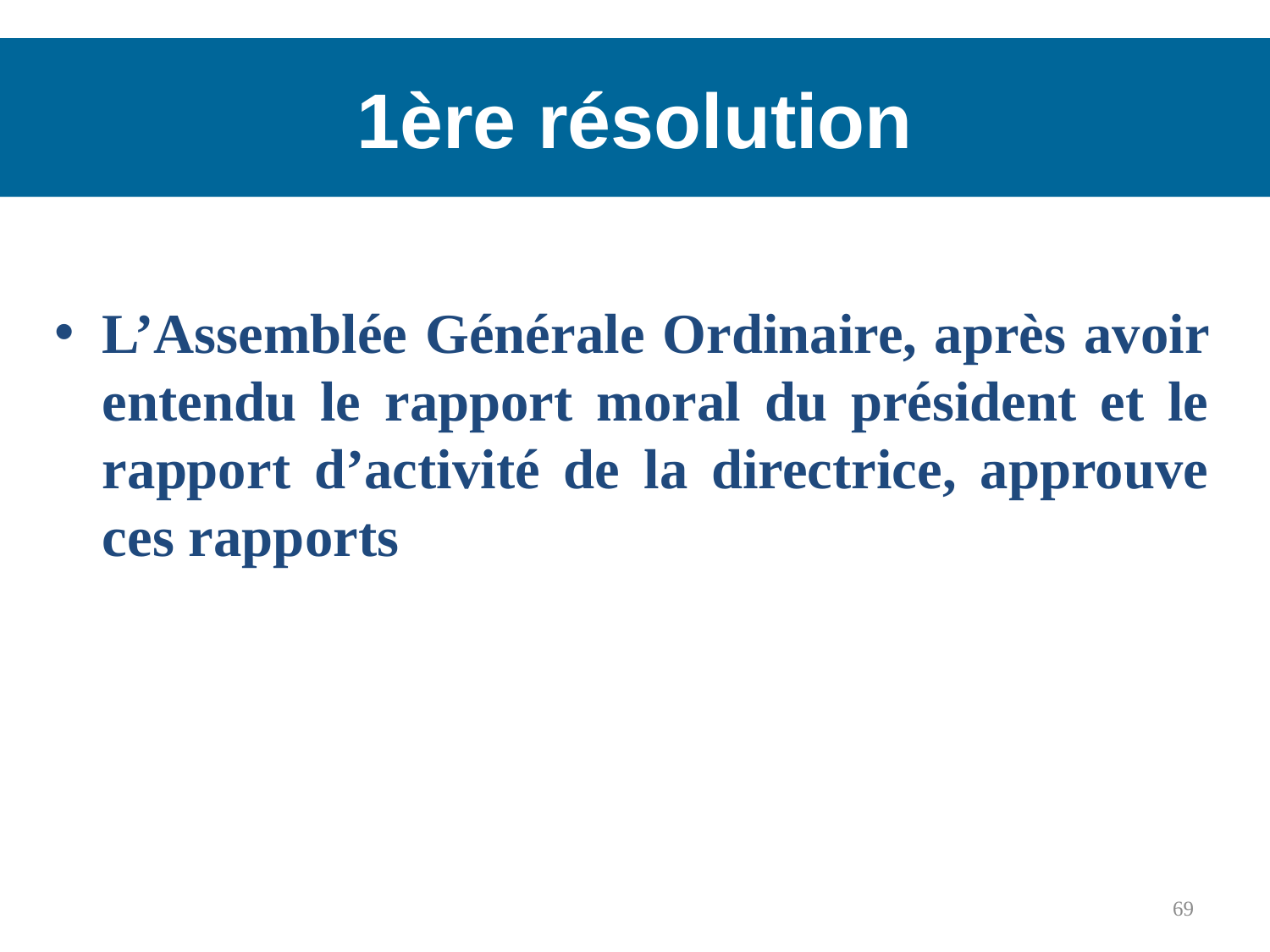

# 1ère résolution

L’Assemblée Générale Ordinaire, après avoir entendu le rapport moral du président et le rapport d’activité de la directrice, approuve ces rapports

69